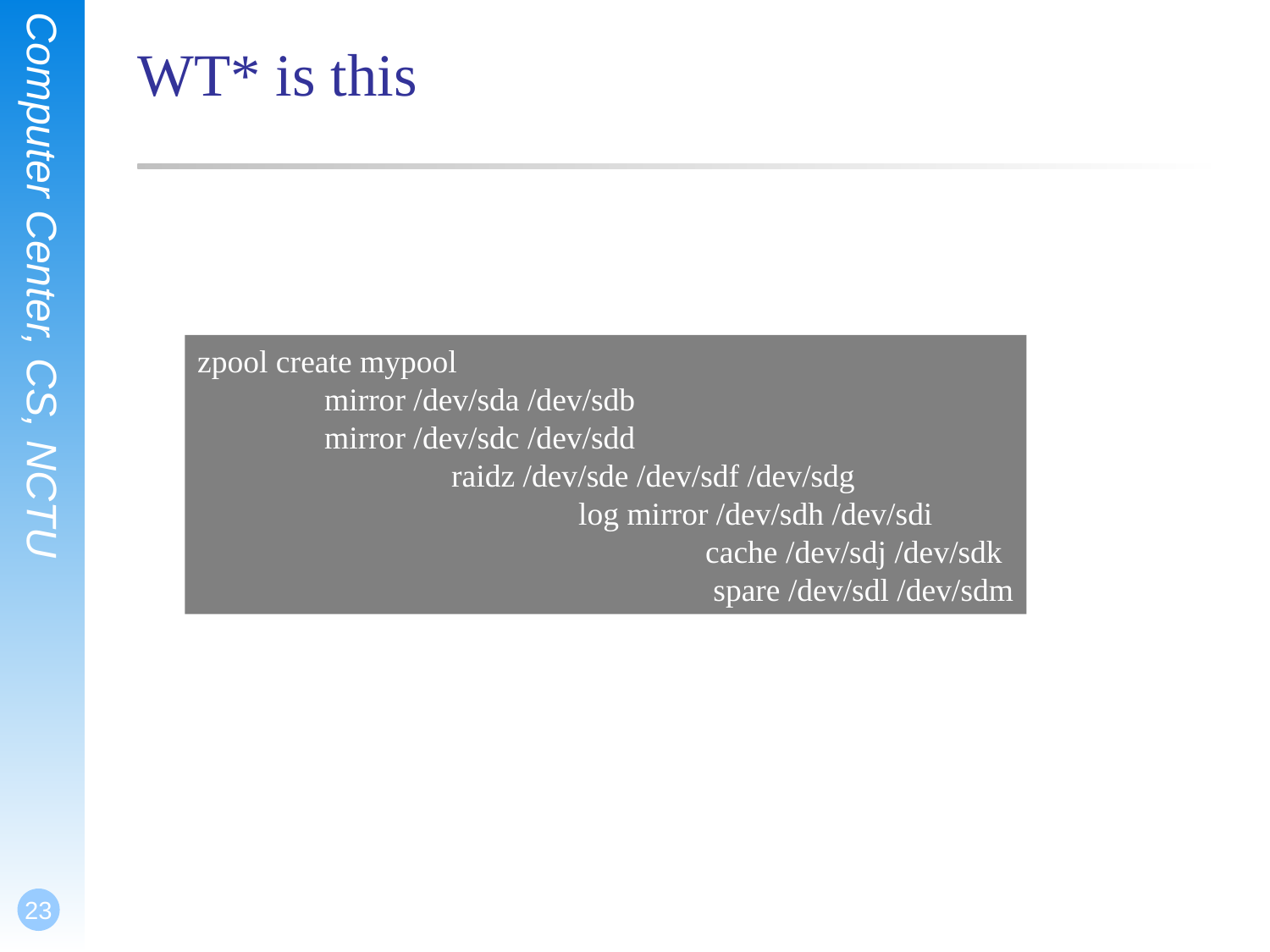

# WT* is this
zpool create mypool
	mirror /dev/sda /dev/sdb
	mirror /dev/sdc /dev/sdd
		raidz /dev/sde /dev/sdf /dev/sdg
			log mirror /dev/sdh /dev/sdi
   				cache /dev/sdj /dev/sdk
      				 spare /dev/sdl /dev/sdm